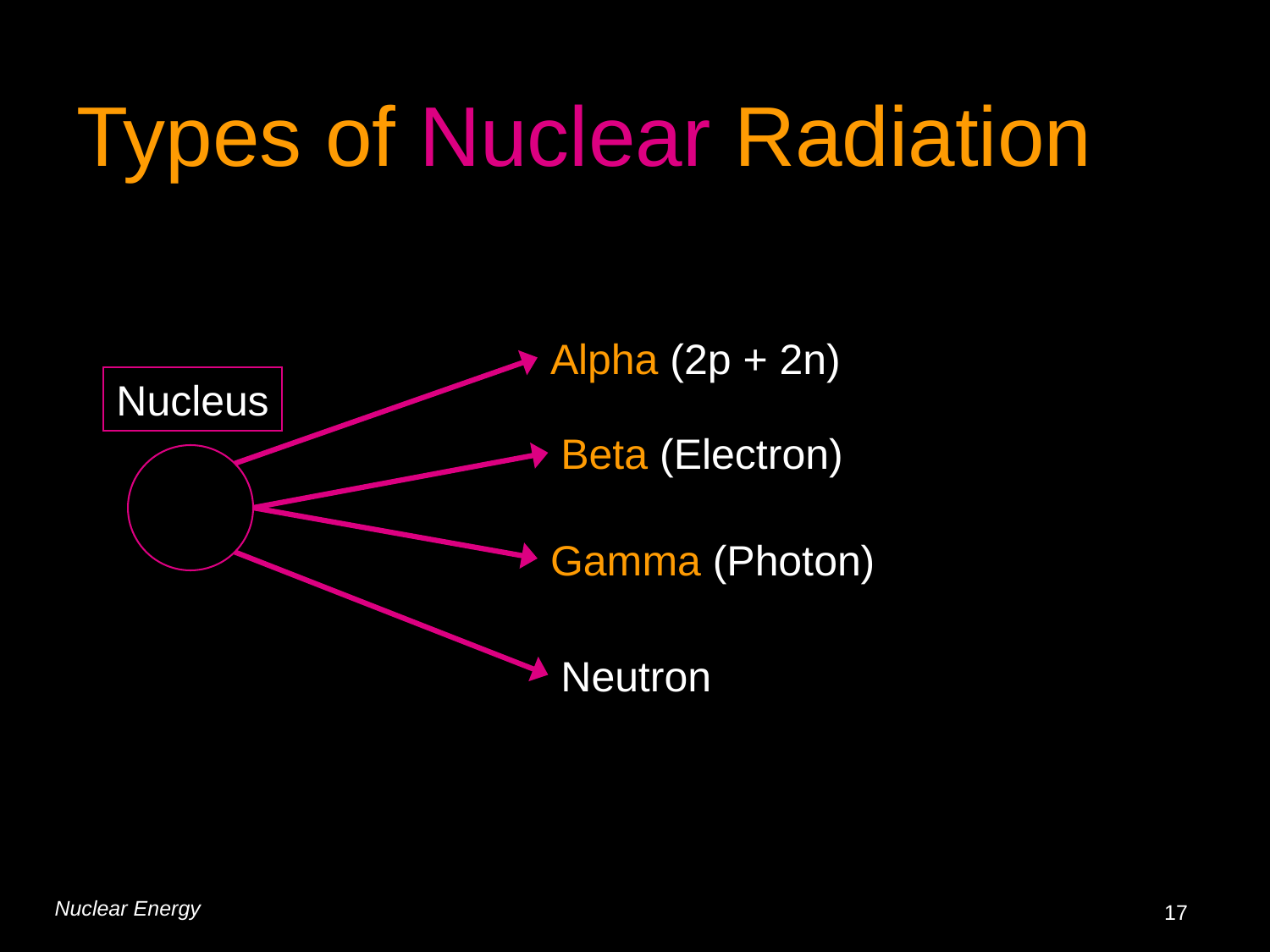

# Types of Nuclear Radiation
Alpha (2p + 2n)
Nucleus
Beta (Electron)

Gamma (Photon)
Neutron